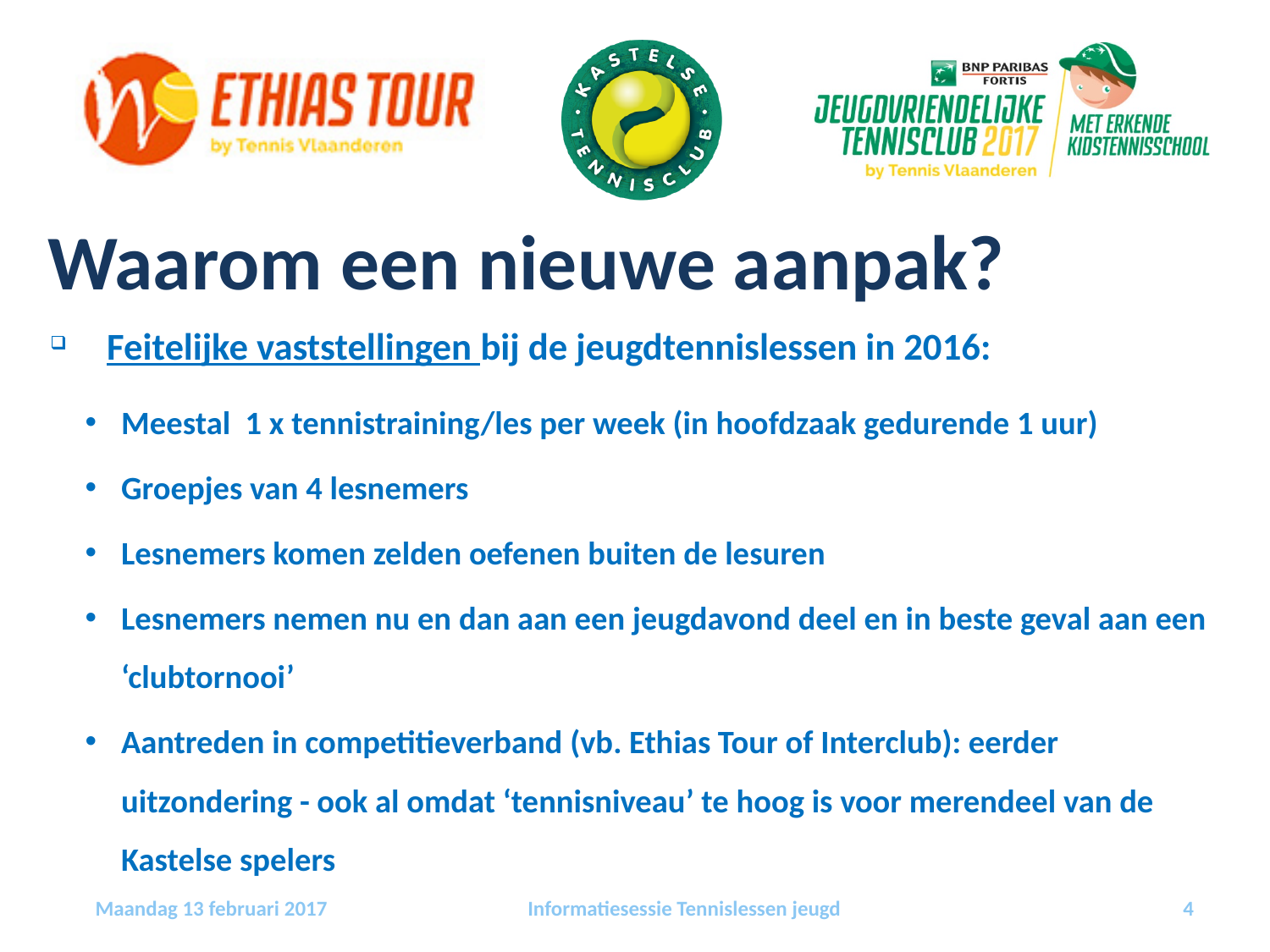

Waarom een nieuwe aanpak?
    Feitelijke vaststellingen bij de jeugdtennislessen in 2016:
Meestal  1 x tennistraining/les per week (in hoofdzaak gedurende 1 uur)
Groepjes van 4 lesnemers
Lesnemers komen zelden oefenen buiten de lesuren
Lesnemers nemen nu en dan aan een jeugdavond deel en in beste geval aan een ‘clubtornooi’
Aantreden in competitieverband (vb. Ethias Tour of Interclub): eerder uitzondering - ook al omdat ‘tennisniveau’ te hoog is voor merendeel van de Kastelse spelers

Maandag 13 februari 2017
Informatiesessie Tennislessen jeugd
4